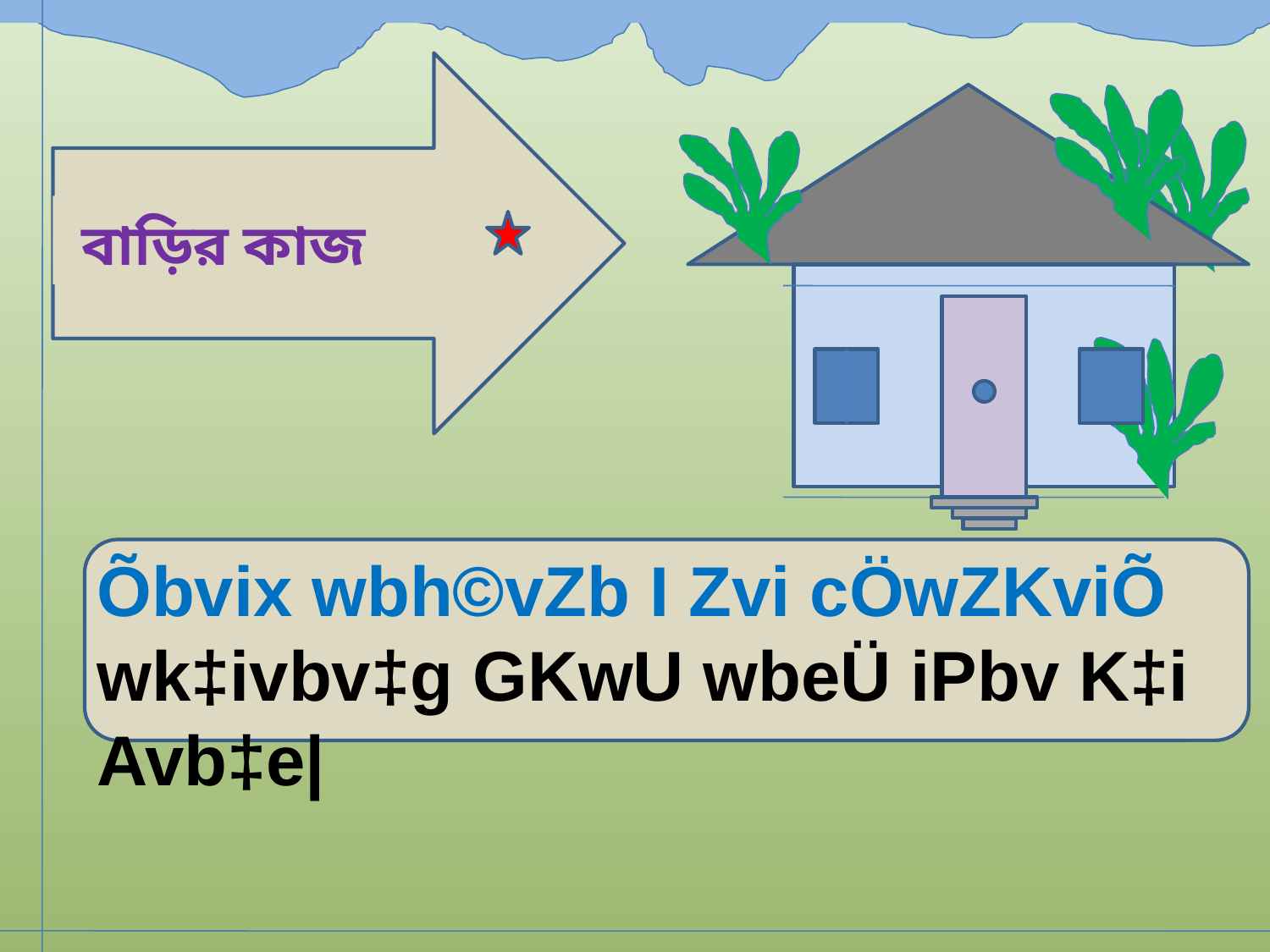

বাড়ির কাজ

Õbvix wbh©vZb I Zvi cÖwZKviÕ wk‡ivbv‡g GKwU wbeÜ iPbv K‡i Avb‡e|